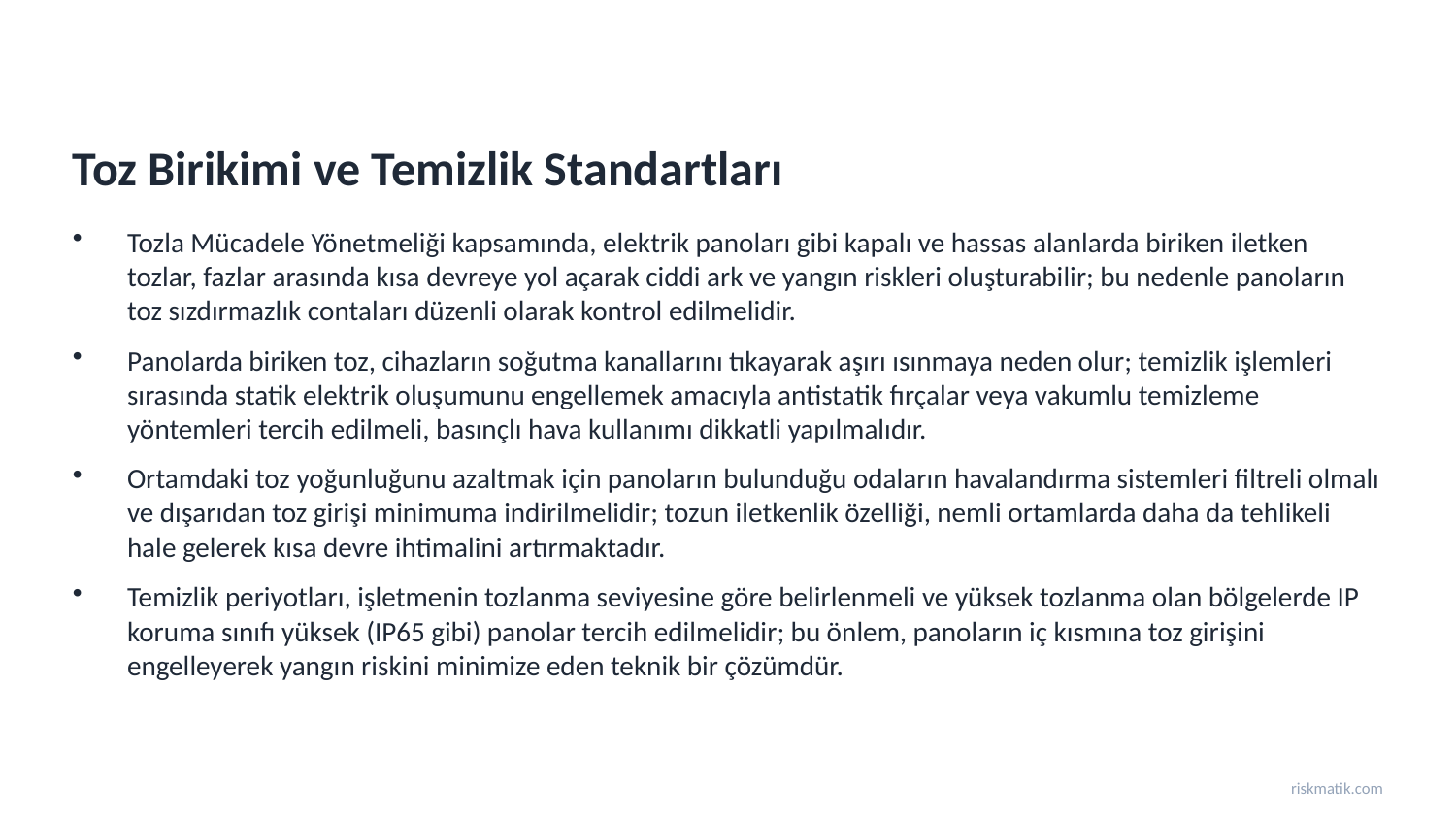

Toz Birikimi ve Temizlik Standartları
Tozla Mücadele Yönetmeliği kapsamında, elektrik panoları gibi kapalı ve hassas alanlarda biriken iletken tozlar, fazlar arasında kısa devreye yol açarak ciddi ark ve yangın riskleri oluşturabilir; bu nedenle panoların toz sızdırmazlık contaları düzenli olarak kontrol edilmelidir.
Panolarda biriken toz, cihazların soğutma kanallarını tıkayarak aşırı ısınmaya neden olur; temizlik işlemleri sırasında statik elektrik oluşumunu engellemek amacıyla antistatik fırçalar veya vakumlu temizleme yöntemleri tercih edilmeli, basınçlı hava kullanımı dikkatli yapılmalıdır.
Ortamdaki toz yoğunluğunu azaltmak için panoların bulunduğu odaların havalandırma sistemleri filtreli olmalı ve dışarıdan toz girişi minimuma indirilmelidir; tozun iletkenlik özelliği, nemli ortamlarda daha da tehlikeli hale gelerek kısa devre ihtimalini artırmaktadır.
Temizlik periyotları, işletmenin tozlanma seviyesine göre belirlenmeli ve yüksek tozlanma olan bölgelerde IP koruma sınıfı yüksek (IP65 gibi) panolar tercih edilmelidir; bu önlem, panoların iç kısmına toz girişini engelleyerek yangın riskini minimize eden teknik bir çözümdür.
riskmatik.com